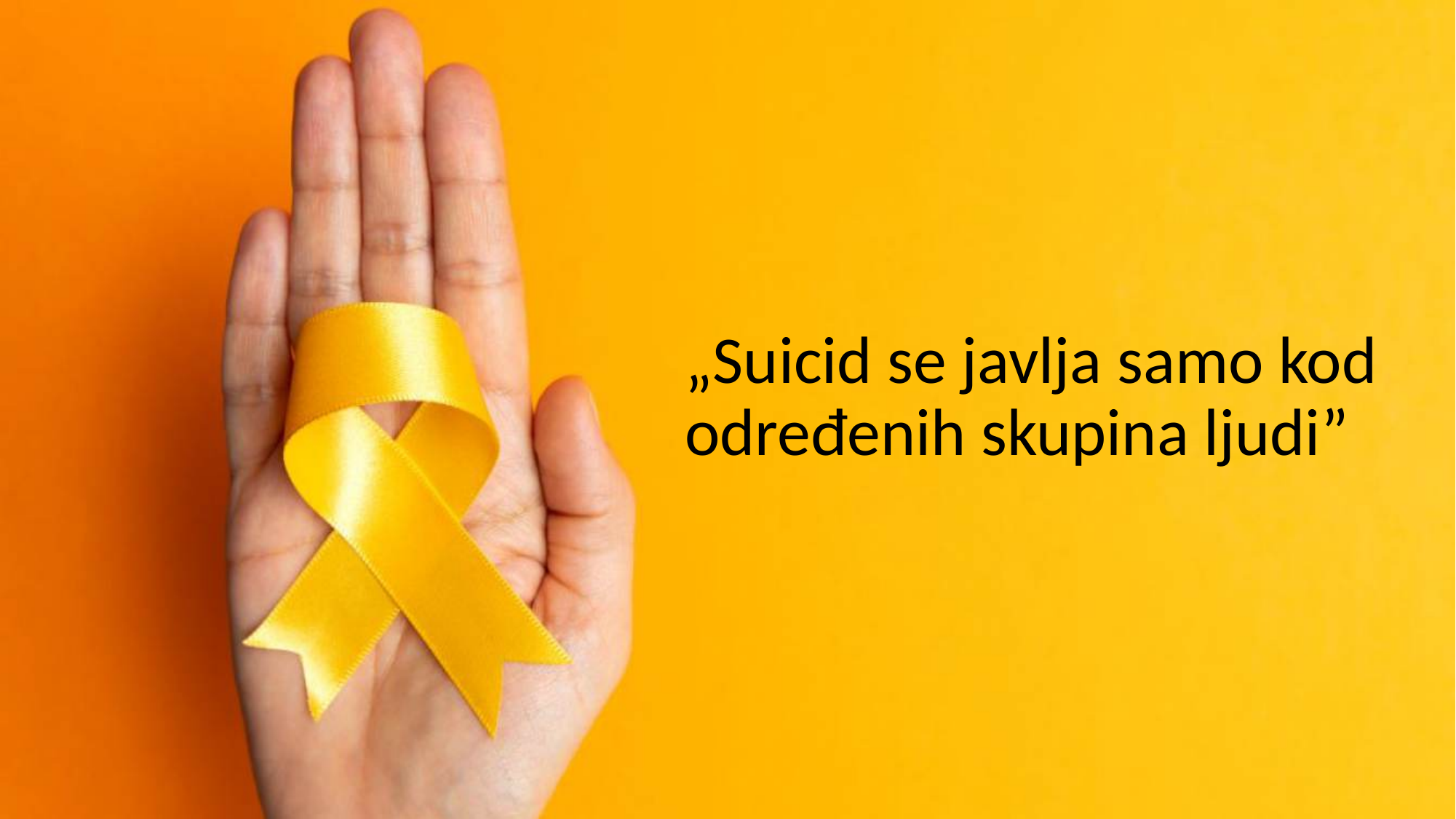

# „Suicid se javlja samo kod određenih skupina ljudi”